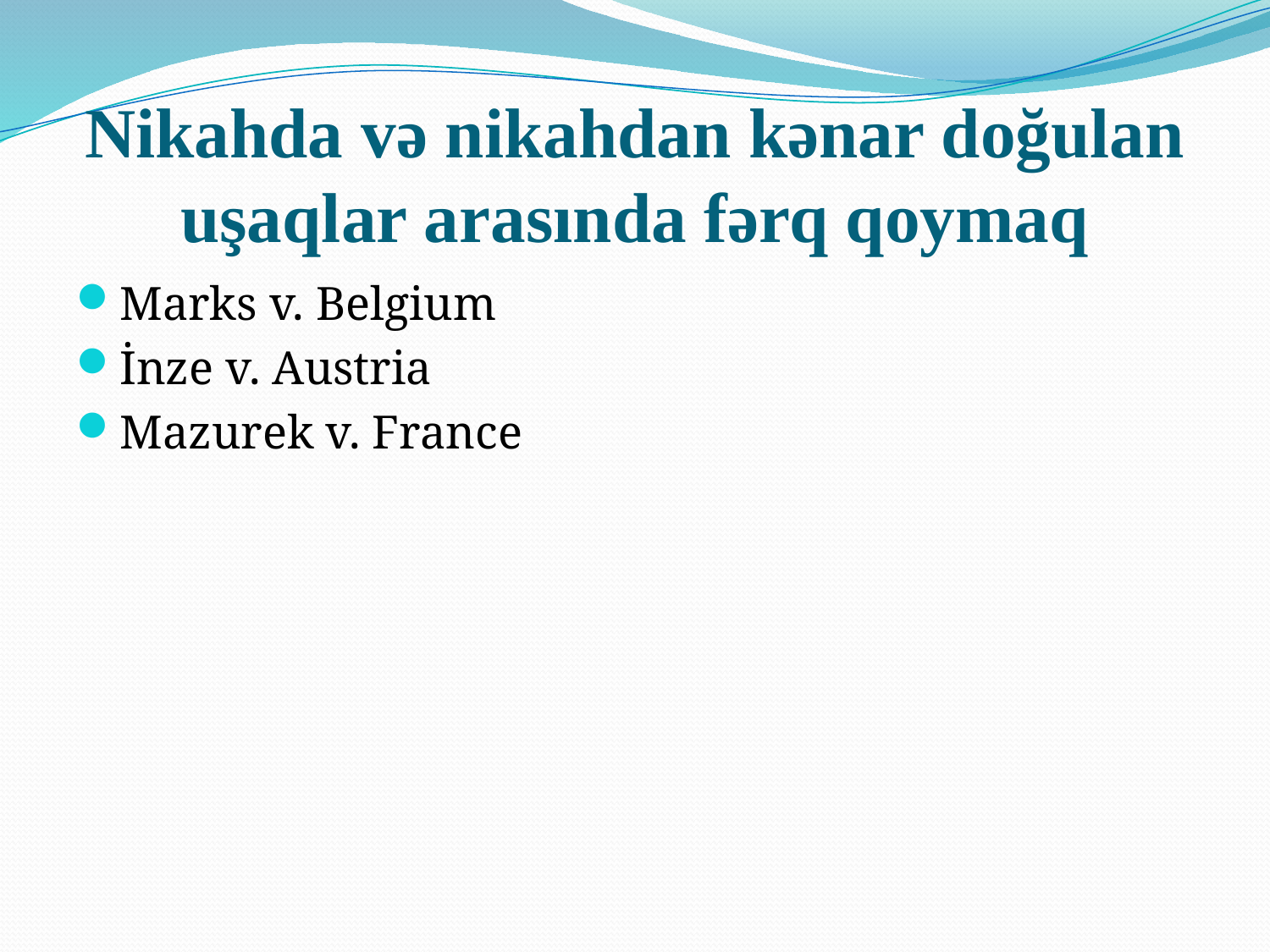

# Nikahda və nikahdan kənar doğulan uşaqlar arasında fərq qoymaq
Marks v. Belgium
İnze v. Austria
Mazurek v. France